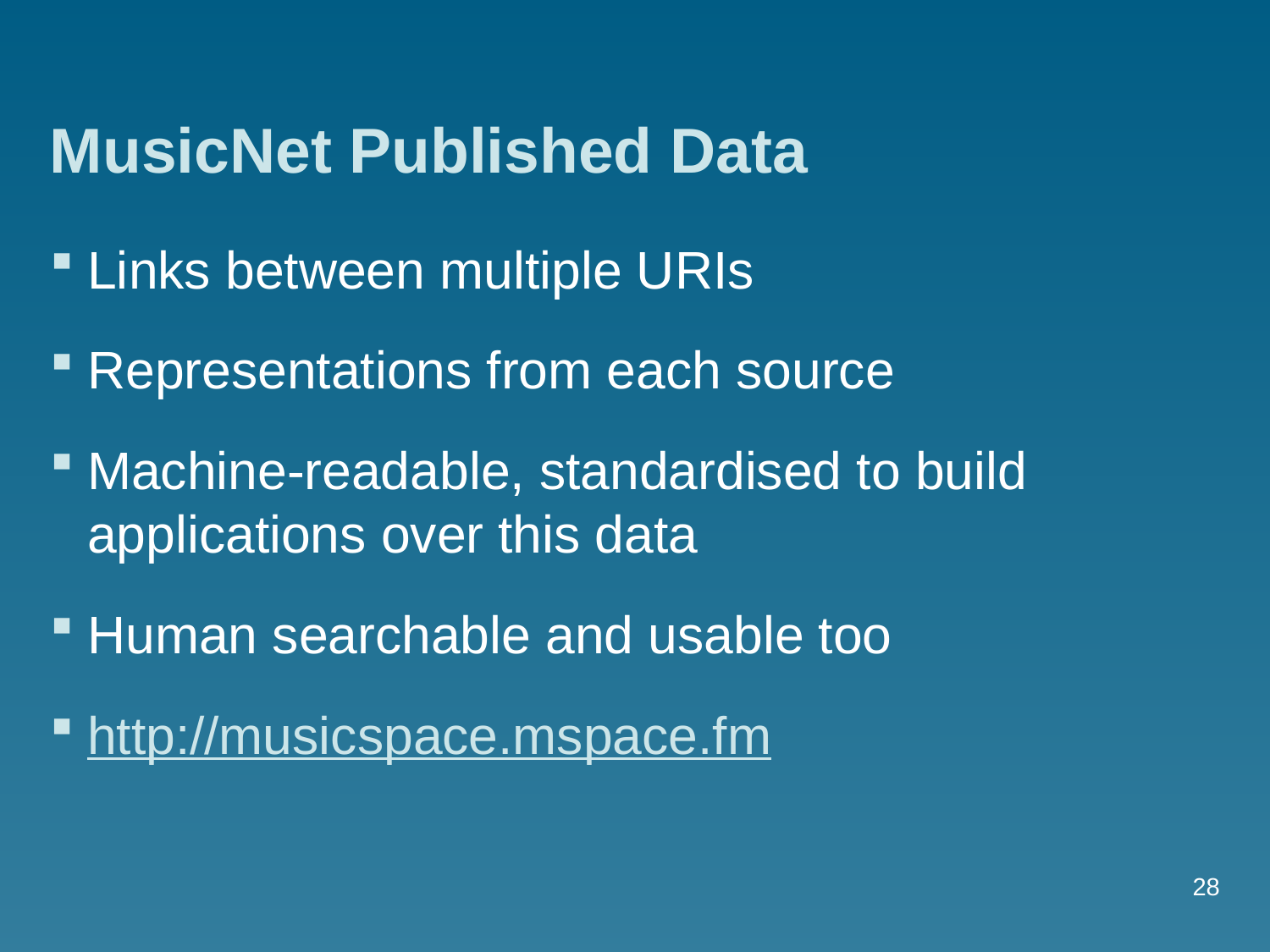

Links between multiple URIs
Representations from each source
Machine-readable, standardised to build applications over this data
Human searchable and usable too
http://musicspace.mspace.fm
# MusicNet Published Data
28